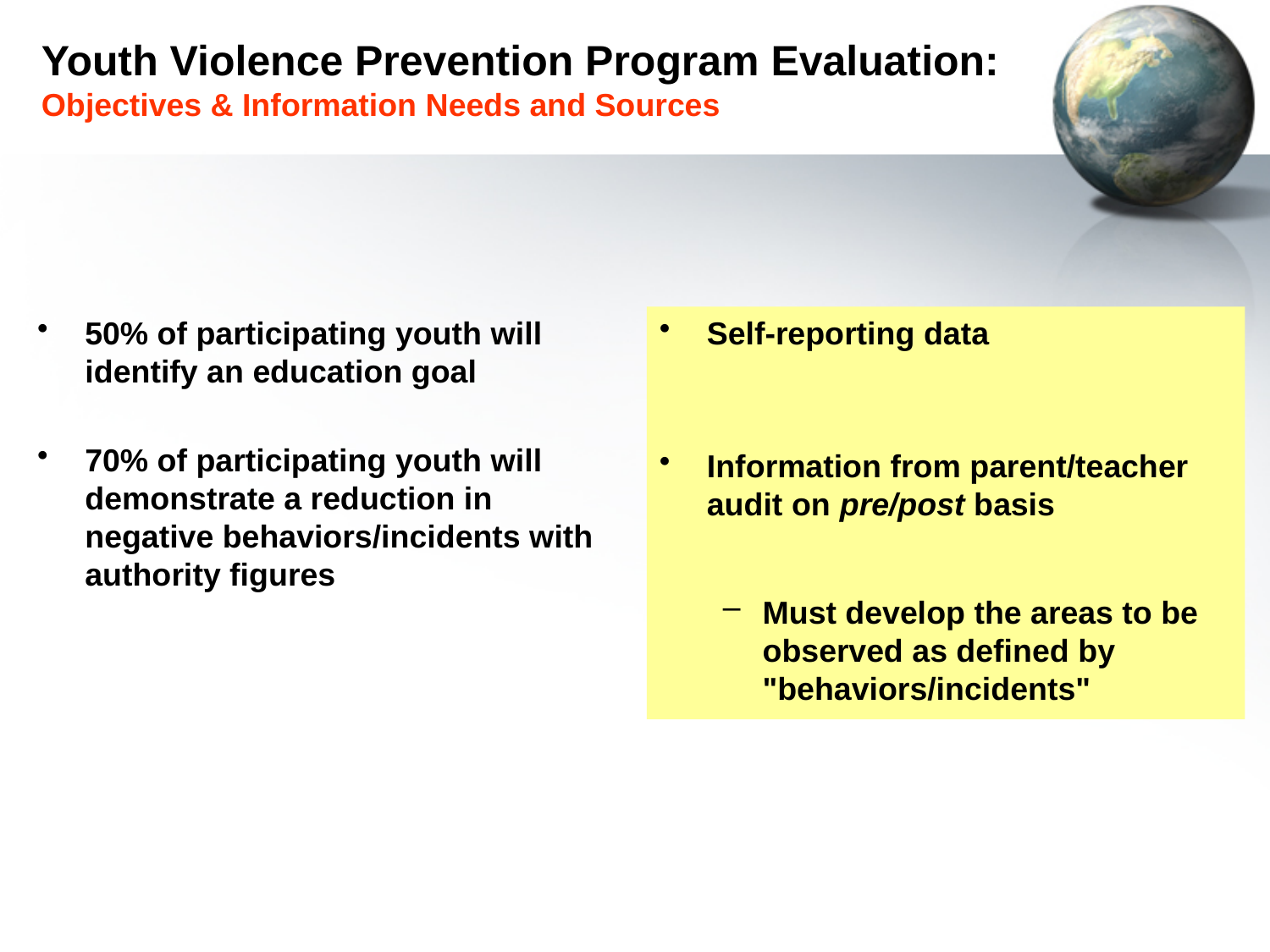

# Youth Violence Prevention Program Evaluation: Objectives & Information Needs and Sources
50% of participating youth will identify an education goal

70% of participating youth will demonstrate a reduction in negative behaviors/incidents with authority figures
Self-reporting data

Information from parent/teacher audit on pre/post basis

Must develop the areas to be observed as defined by "behaviors/incidents"